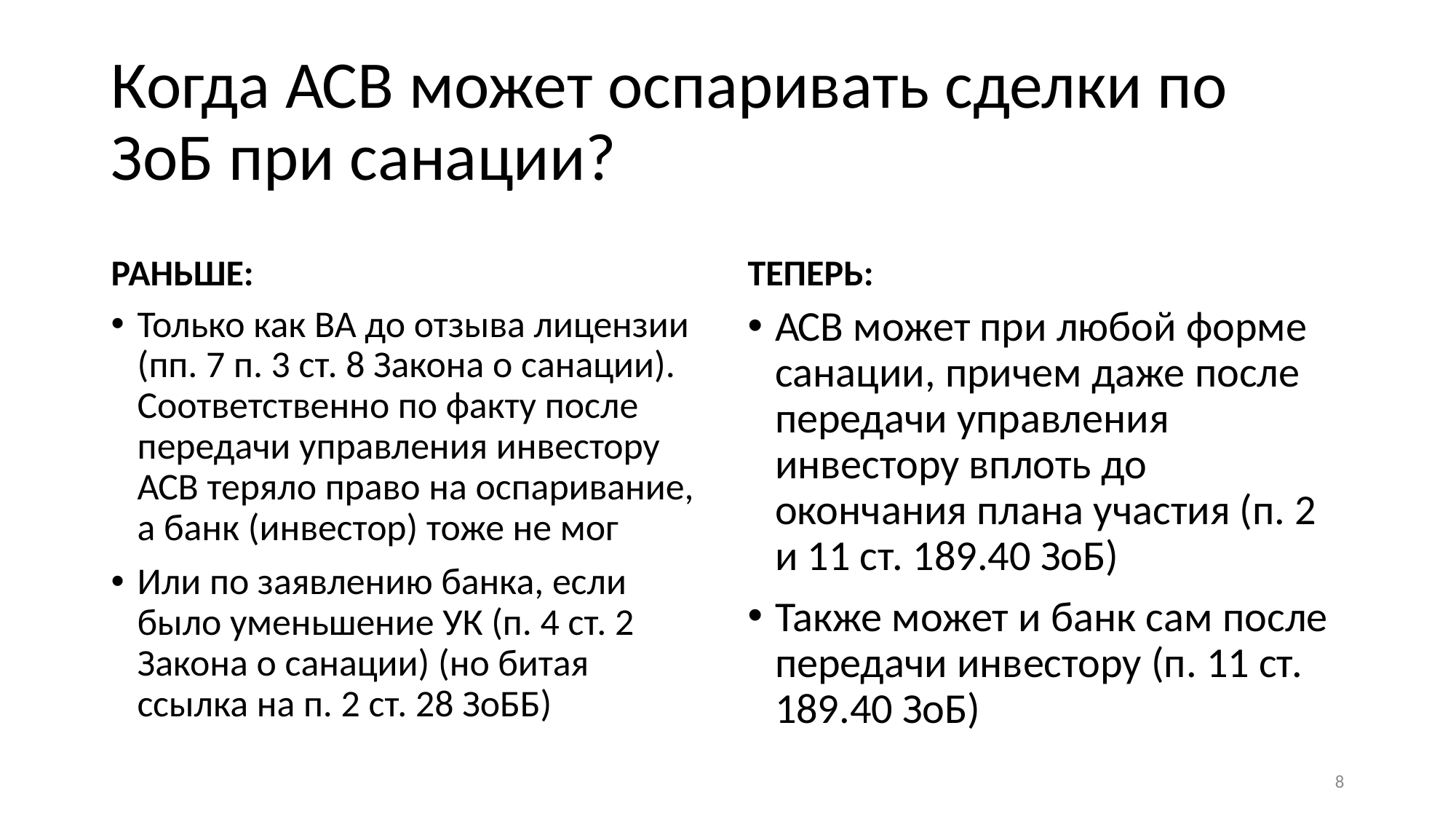

# Когда АСВ может оспаривать сделки по ЗоБ при санации?
РАНЬШЕ:
ТЕПЕРЬ:
Только как ВА до отзыва лицензии (пп. 7 п. 3 ст. 8 Закона о санации). Соответственно по факту после передачи управления инвестору АСВ теряло право на оспаривание, а банк (инвестор) тоже не мог
Или по заявлению банка, если было уменьшение УК (п. 4 ст. 2 Закона о санации) (но битая ссылка на п. 2 ст. 28 ЗоББ)
АСВ может при любой форме санации, причем даже после передачи управления инвестору вплоть до окончания плана участия (п. 2 и 11 ст. 189.40 ЗоБ)
Также может и банк сам после передачи инвестору (п. 11 ст. 189.40 ЗоБ)
8